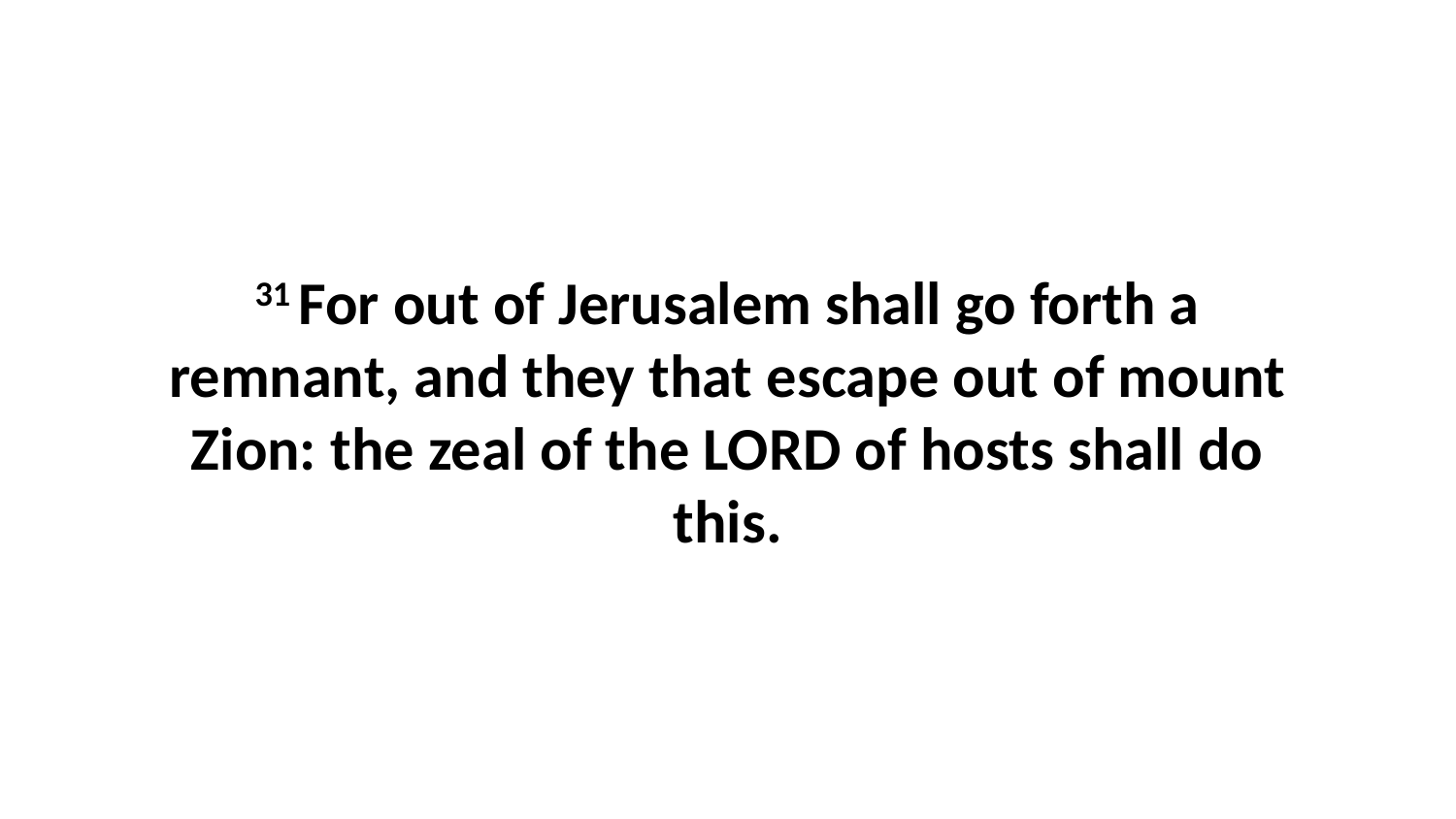

31 For out of Jerusalem shall go forth a remnant, and they that escape out of mount Zion: the zeal of the LORD of hosts shall do this.